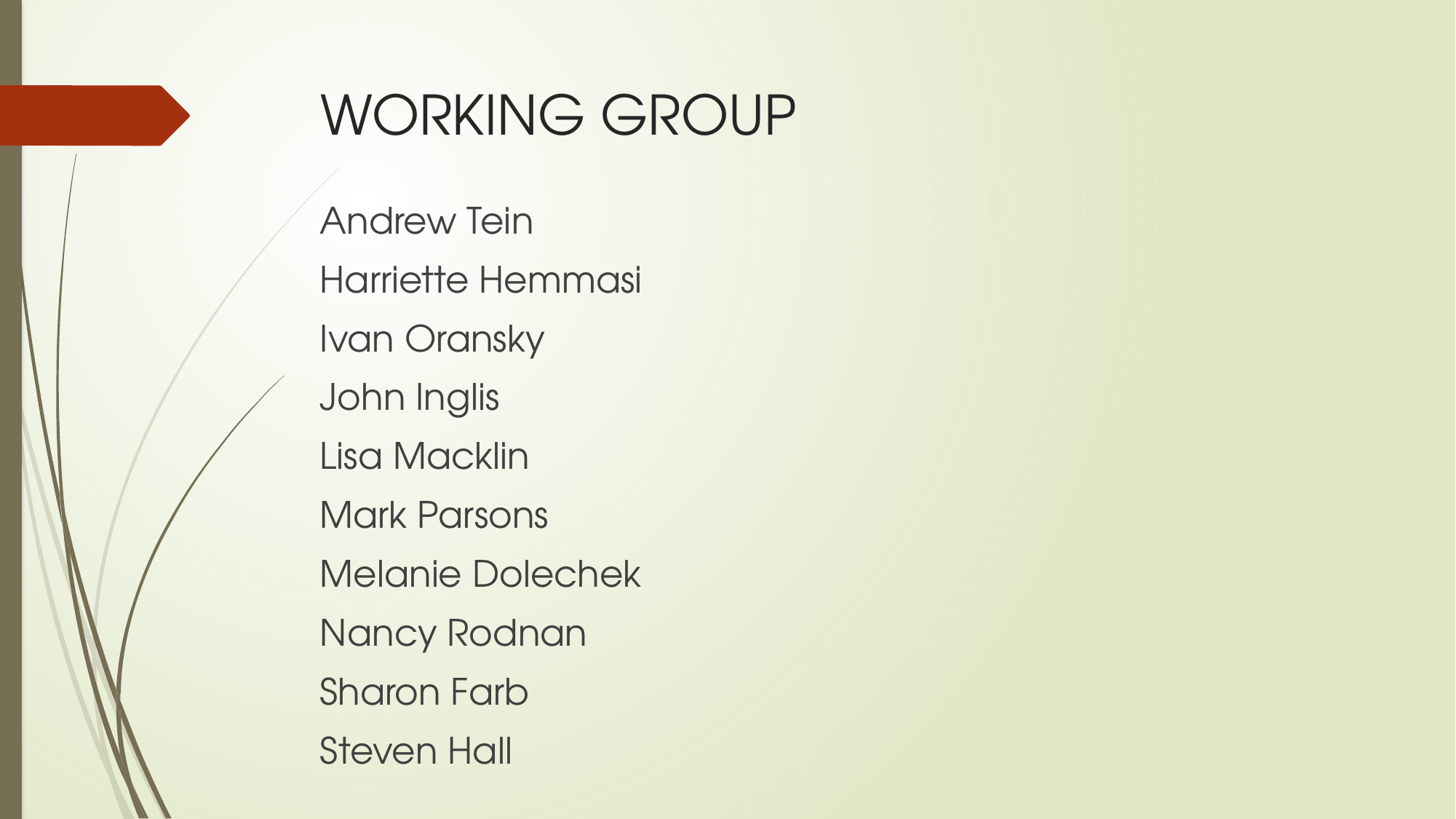

# WORKING GROUP
Andrew Tein
Harriette Hemmasi
Ivan Oransky
John Inglis
Lisa Macklin
Mark Parsons
Melanie Dolechek
Nancy Rodnan
Sharon Farb
Steven Hall